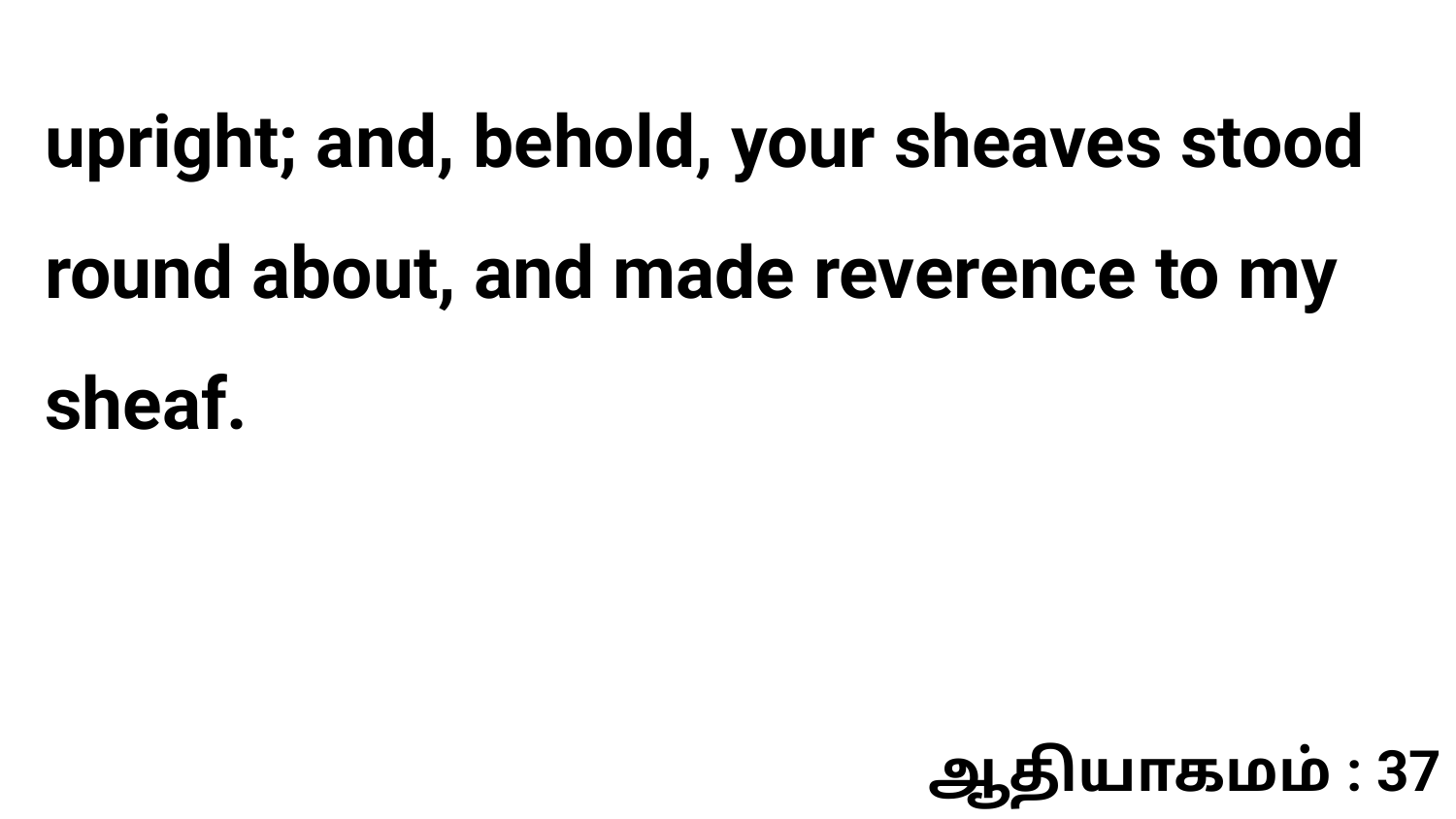

upright; and, behold, your sheaves stood round about, and made reverence to my sheaf.
ஆதியாகமம் : 37